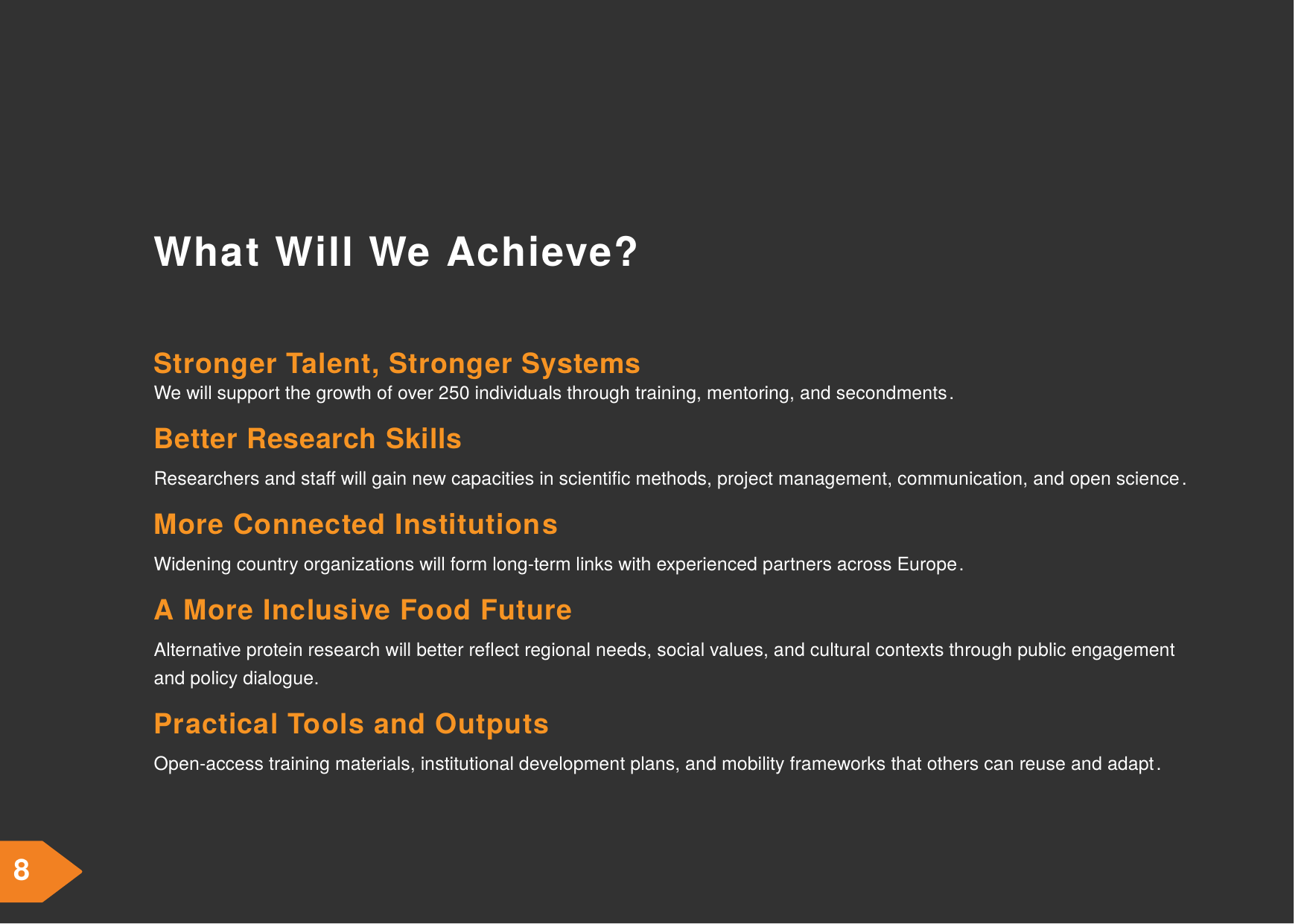

What Will We Achieve?
Stronger Talent, Stronger Systems
We will support the growth of over 250 individuals through training, mentoring, and secondments.
Better Research Skills
Researchers and staff will gain new capacities in scientific methods, project management, communication, and open science.
More Connected Institutions
Widening country organizations will form long-term links with experienced partners across Europe.
A More Inclusive Food Future
Alternative protein research will better reflect regional needs, social values, and cultural contexts through public engagement and policy dialogue.
Practical Tools and Outputs
Open-access training materials, institutional development plans, and mobility frameworks that others can reuse and adapt.

8